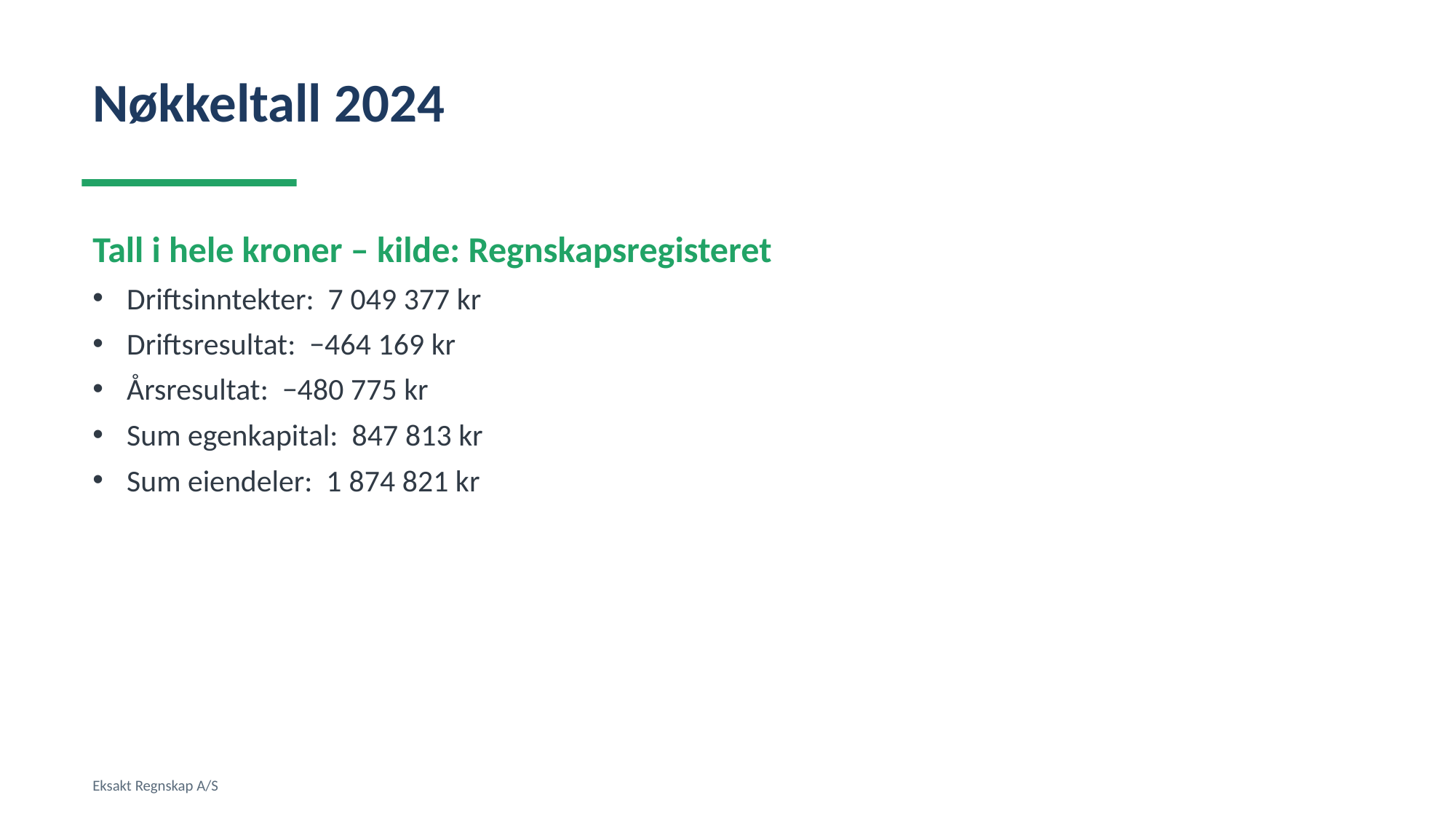

Nøkkeltall 2024

Tall i hele kroner – kilde: Regnskapsregisteret
Driftsinntekter:  7 049 377 kr
Driftsresultat:  −464 169 kr
Årsresultat:  −480 775 kr
Sum egenkapital:  847 813 kr
Sum eiendeler:  1 874 821 kr
Eksakt Regnskap A/S